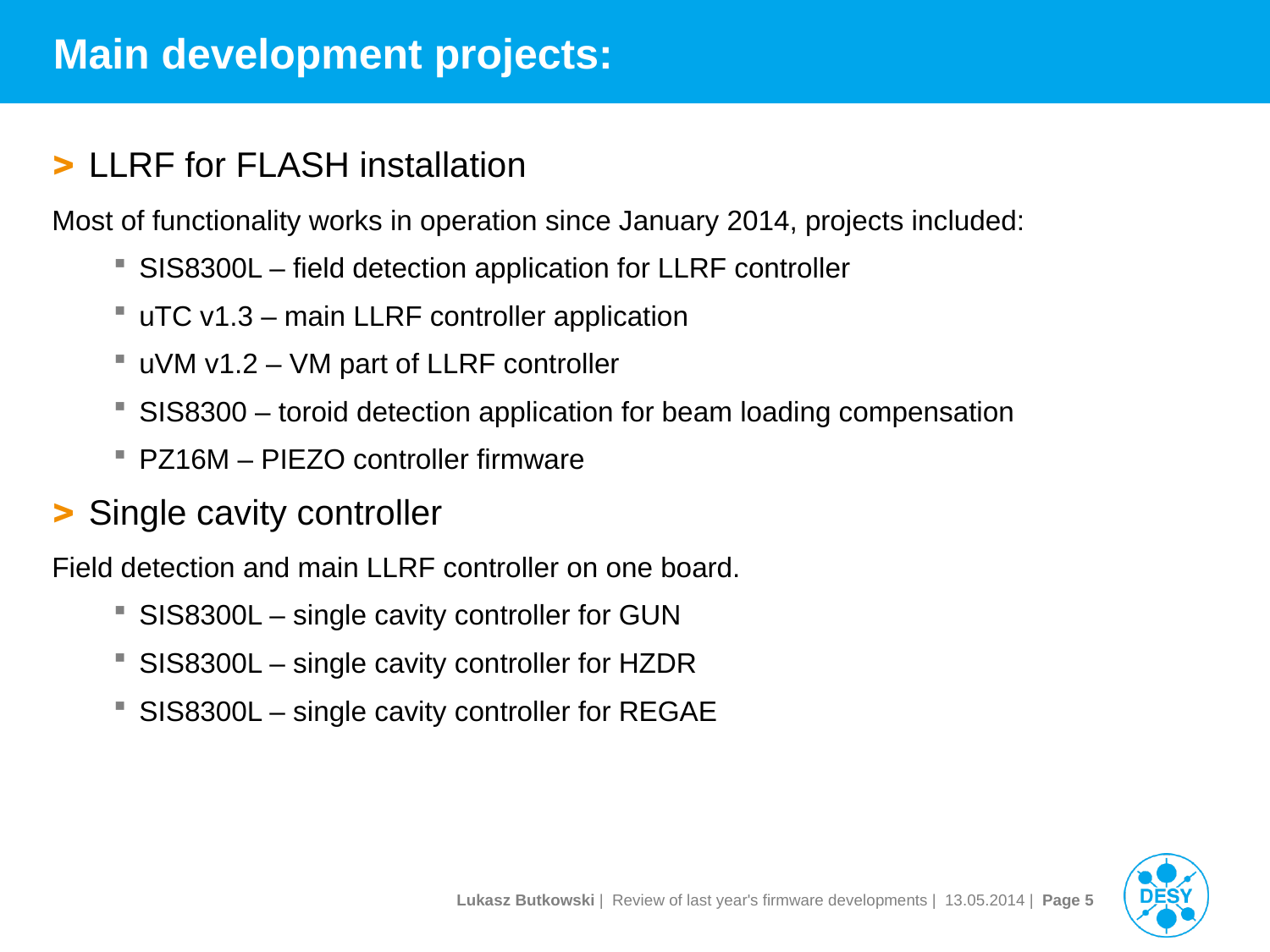

# Main development projects:
LLRF for FLASH installation
Most of functionality works in operation since January 2014, projects included:
SIS8300L – field detection application for LLRF controller
uTC v1.3 – main LLRF controller application
uVM v1.2 – VM part of LLRF controller
SIS8300 – toroid detection application for beam loading compensation
PZ16M – PIEZO controller firmware
Single cavity controller
Field detection and main LLRF controller on one board.
SIS8300L – single cavity controller for GUN
SIS8300L – single cavity controller for HZDR
SIS8300L – single cavity controller for REGAE